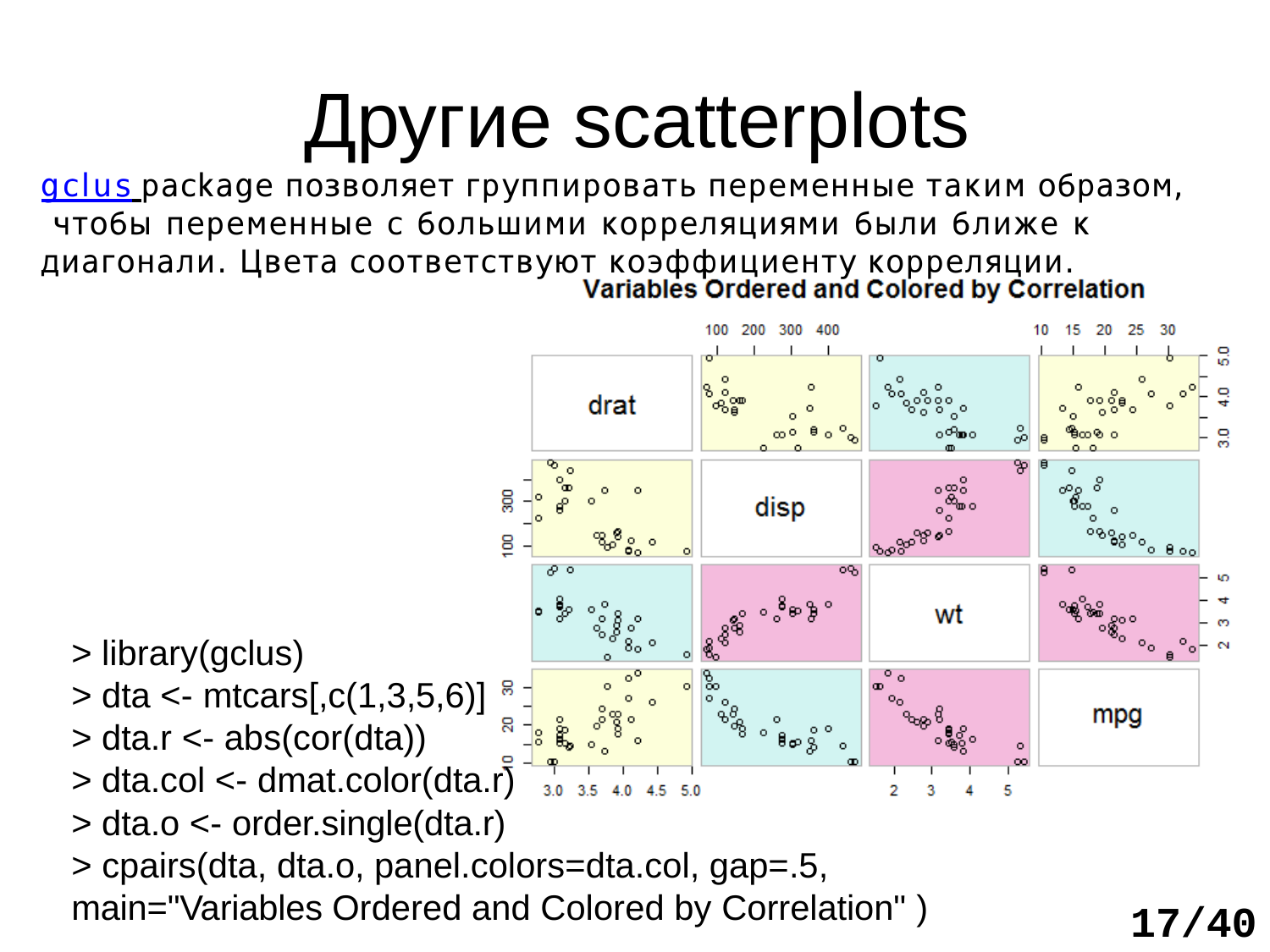

# Другие scatterplots
gclus package позволяет группировать переменные таким образом,  чтобы переменные с большими корреляциями были ближе к  диагонали. Цвета соответствуют коэффициенту корреляции.

> library(gclus)
> dta <- mtcars[,c(1,3,5,6)]
> dta.r <- abs(cor(dta))
> dta.col <- dmat.color(dta.r)
> dta.o <- order.single(dta.r)
> cpairs(dta, dta.o, panel.colors=dta.col, gap=.5,  main="Variables Ordered and Colored by Correlation" )
17/40